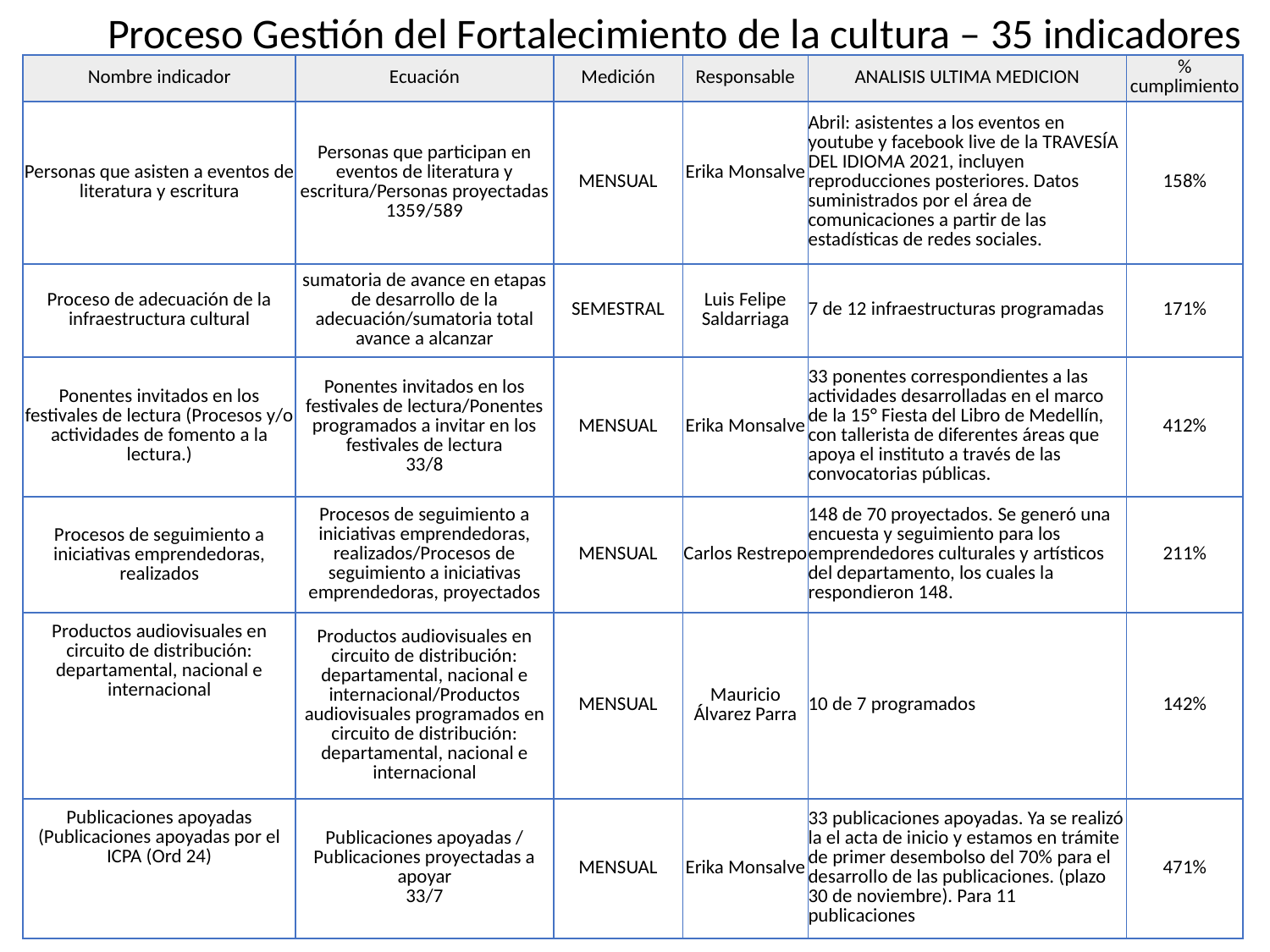

Proceso Gestión del Fortalecimiento de la cultura – 35 indicadores
| Nombre indicador | Ecuación | Medición | Responsable | ANALISIS ULTIMA MEDICION | % cumplimiento |
| --- | --- | --- | --- | --- | --- |
| Personas que asisten a eventos de literatura y escritura | Personas que participan en eventos de literatura y escritura/Personas proyectadas 1359/589 | MENSUAL | Erika Monsalve | Abril: asistentes a los eventos en youtube y facebook live de la TRAVESÍA DEL IDIOMA 2021, incluyen reproducciones posteriores. Datos suministrados por el área de comunicaciones a partir de las estadísticas de redes sociales. | 158% |
| Proceso de adecuación de la infraestructura cultural | sumatoria de avance en etapas de desarrollo de la adecuación/sumatoria total avance a alcanzar | SEMESTRAL | Luis Felipe Saldarriaga | 7 de 12 infraestructuras programadas | 171% |
| Ponentes invitados en los festivales de lectura (Procesos y/o actividades de fomento a la lectura.) | Ponentes invitados en los festivales de lectura/Ponentes programados a invitar en los festivales de lectura 33/8 | MENSUAL | Erika Monsalve | 33 ponentes correspondientes a las actividades desarrolladas en el marco de la 15° Fiesta del Libro de Medellín, con tallerista de diferentes áreas que apoya el instituto a través de las convocatorias públicas. | 412% |
| Procesos de seguimiento a iniciativas emprendedoras, realizados | Procesos de seguimiento a iniciativas emprendedoras, realizados/Procesos de seguimiento a iniciativas emprendedoras, proyectados | MENSUAL | Carlos Restrepo | 148 de 70 proyectados. Se generó una encuesta y seguimiento para los emprendedores culturales y artísticos del departamento, los cuales la respondieron 148. | 211% |
| Productos audiovisuales en circuito de distribución: departamental, nacional e internacional | Productos audiovisuales en circuito de distribución: departamental, nacional e internacional/Productos audiovisuales programados en circuito de distribución: departamental, nacional e internacional | MENSUAL | Mauricio Álvarez Parra | 10 de 7 programados | 142% |
| Publicaciones apoyadas (Publicaciones apoyadas por el ICPA (Ord 24) | Publicaciones apoyadas / Publicaciones proyectadas a apoyar 33/7 | MENSUAL | Erika Monsalve | 33 publicaciones apoyadas. Ya se realizó la el acta de inicio y estamos en trámite de primer desembolso del 70% para el desarrollo de las publicaciones. (plazo 30 de noviembre). Para 11 publicaciones | 471% |